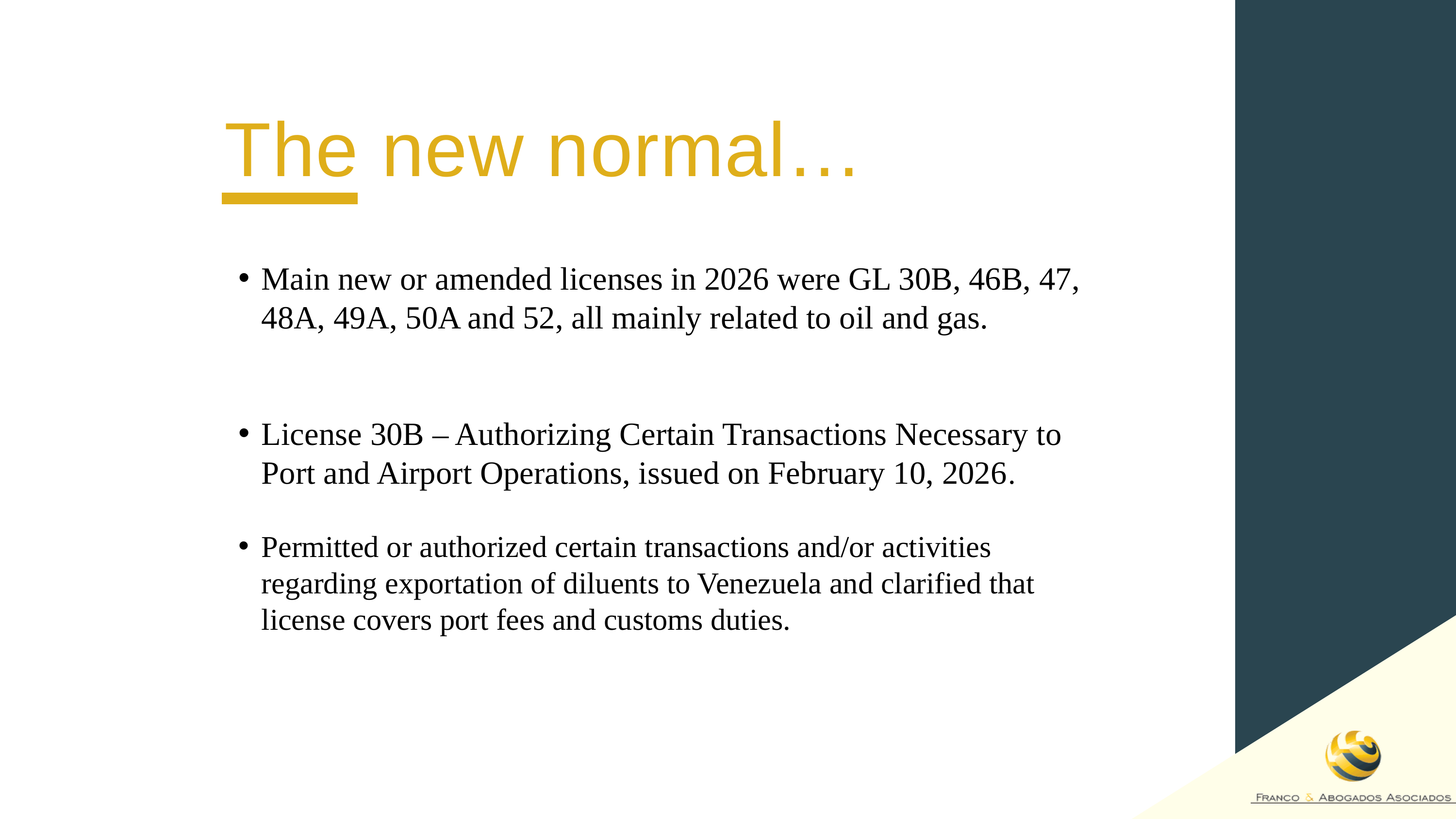

The new normal…

Main new or amended licenses in 2026 were GL 30B, 46B, 47, 48A, 49A, 50A and 52, all mainly related to oil and gas.

License 30B – Authorizing Certain Transactions Necessary to Port and Airport Operations, issued on February 10, 2026.

Permitted or authorized certain transactions and/or activities regarding exportation of diluents to Venezuela and clarified that license covers port fees and customs duties.